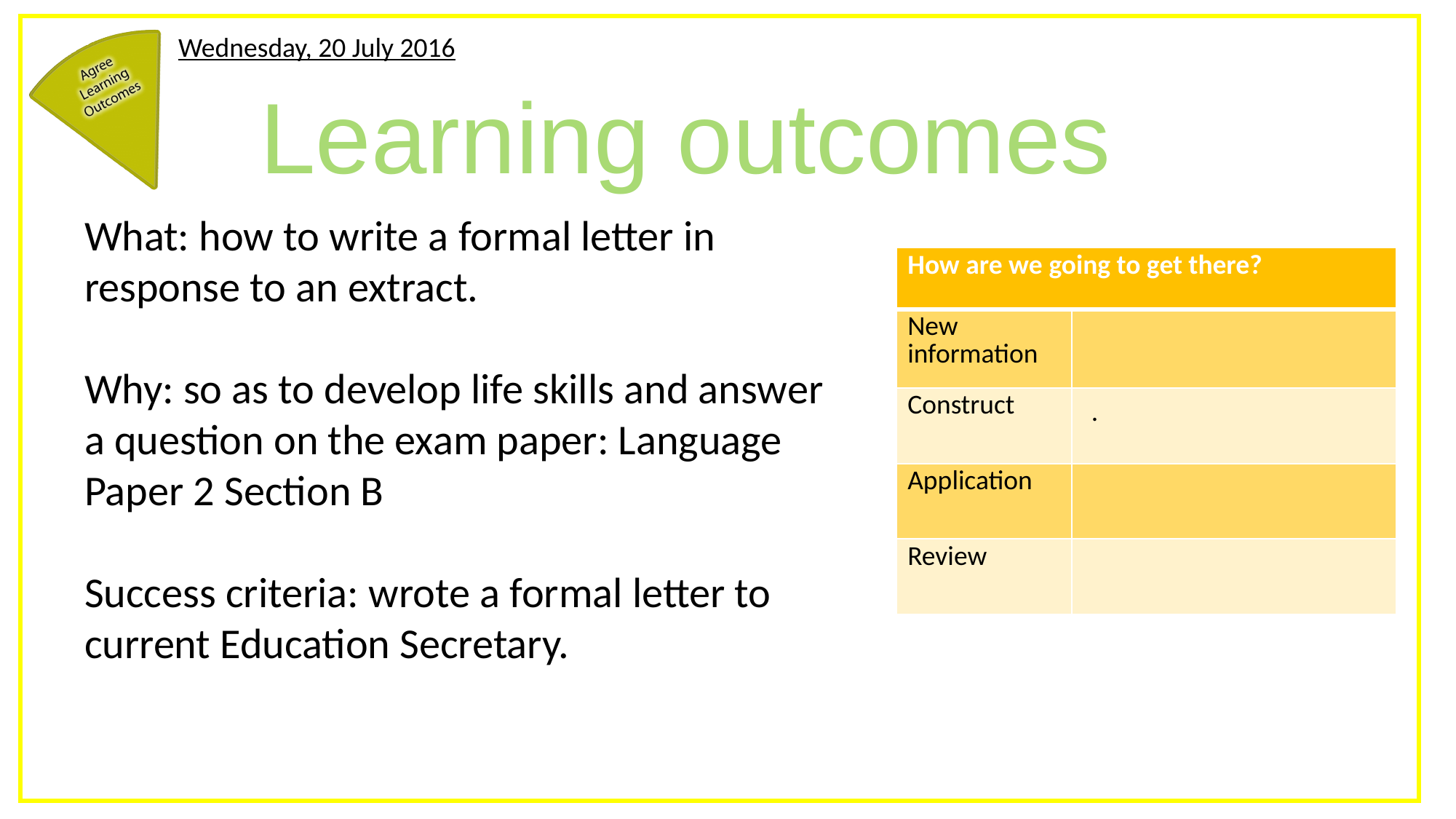

Wednesday, 20 July 2016
# Learning outcomes
What: how to write a formal letter in response to an extract.

Why: so as to develop life skills and answer a question on the exam paper: Language Paper 2 Section B

Success criteria: wrote a formal letter to current Education Secretary.
.